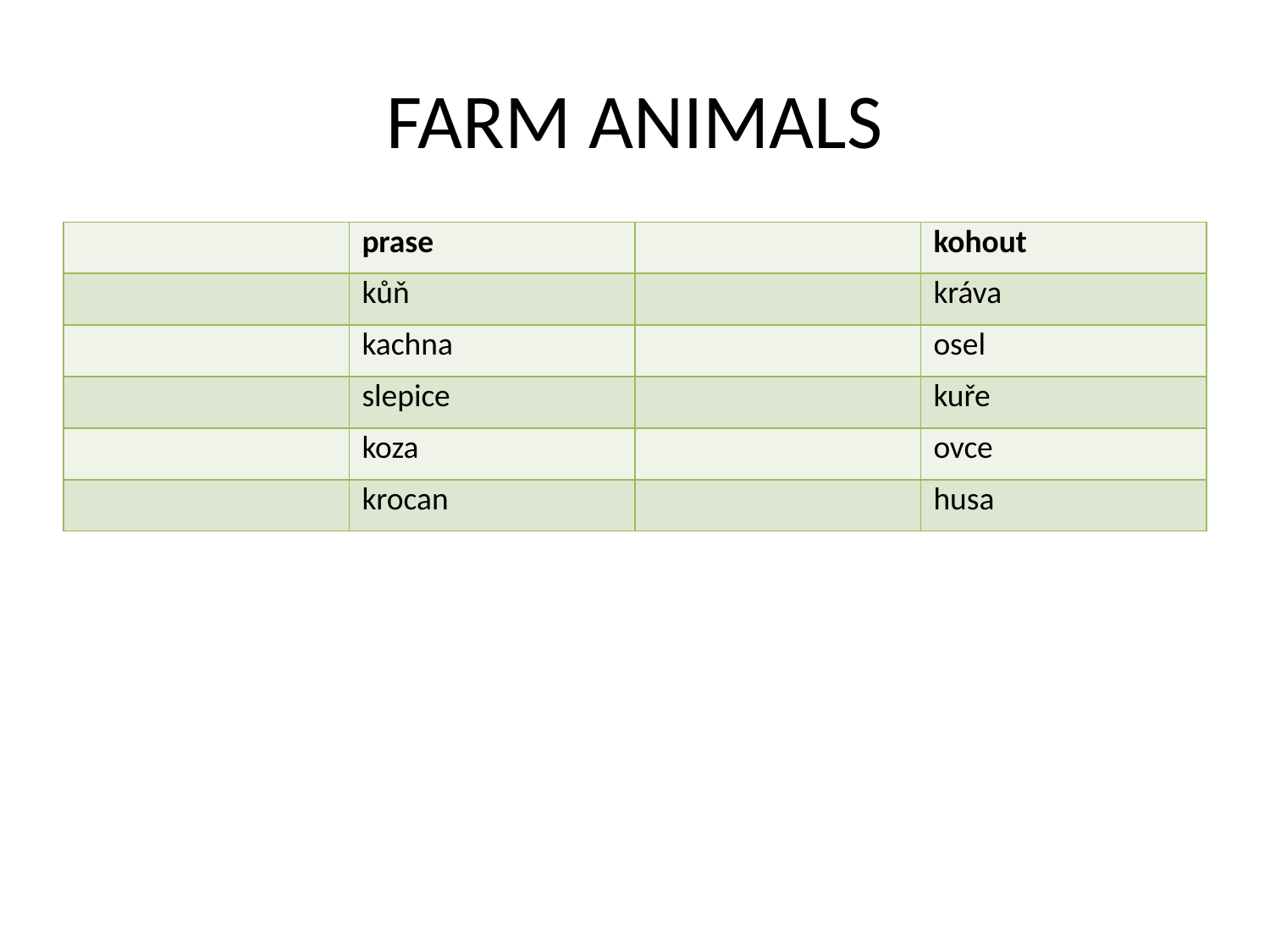

# FARM ANIMALS
|  | prase |  | kohout |
| --- | --- | --- | --- |
|  | kůň |  | kráva |
|  | kachna |  | osel |
|  | slepice |  | kuře |
|  | koza |  | ovce |
|  | krocan |  | husa |